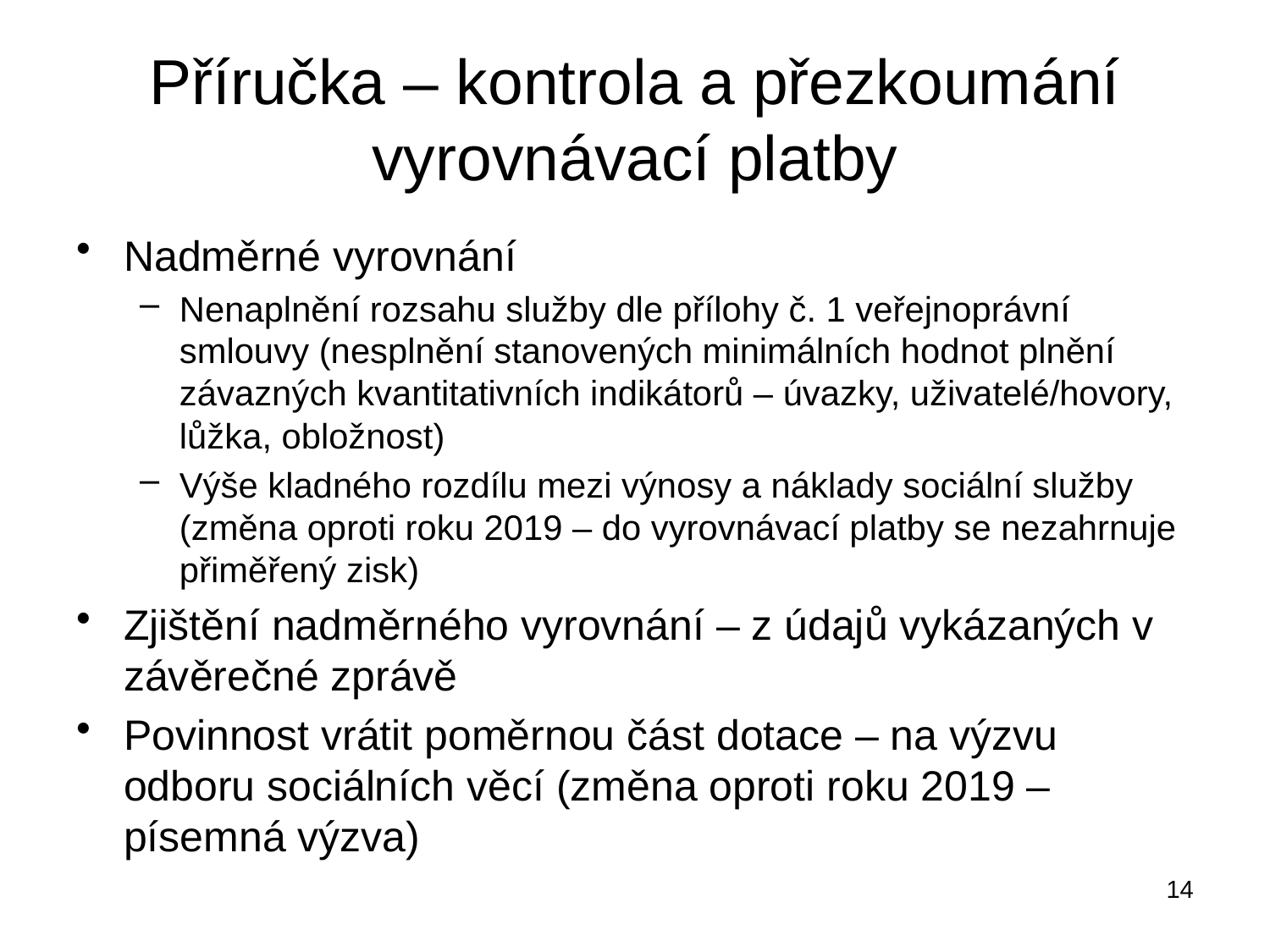

# Příručka – kontrola a přezkoumání vyrovnávací platby
Nadměrné vyrovnání
Nenaplnění rozsahu služby dle přílohy č. 1 veřejnoprávní smlouvy (nesplnění stanovených minimálních hodnot plnění závazných kvantitativních indikátorů – úvazky, uživatelé/hovory, lůžka, obložnost)
Výše kladného rozdílu mezi výnosy a náklady sociální služby (změna oproti roku 2019 – do vyrovnávací platby se nezahrnuje přiměřený zisk)
Zjištění nadměrného vyrovnání – z údajů vykázaných v závěrečné zprávě
Povinnost vrátit poměrnou část dotace – na výzvu odboru sociálních věcí (změna oproti roku 2019 – písemná výzva)
14